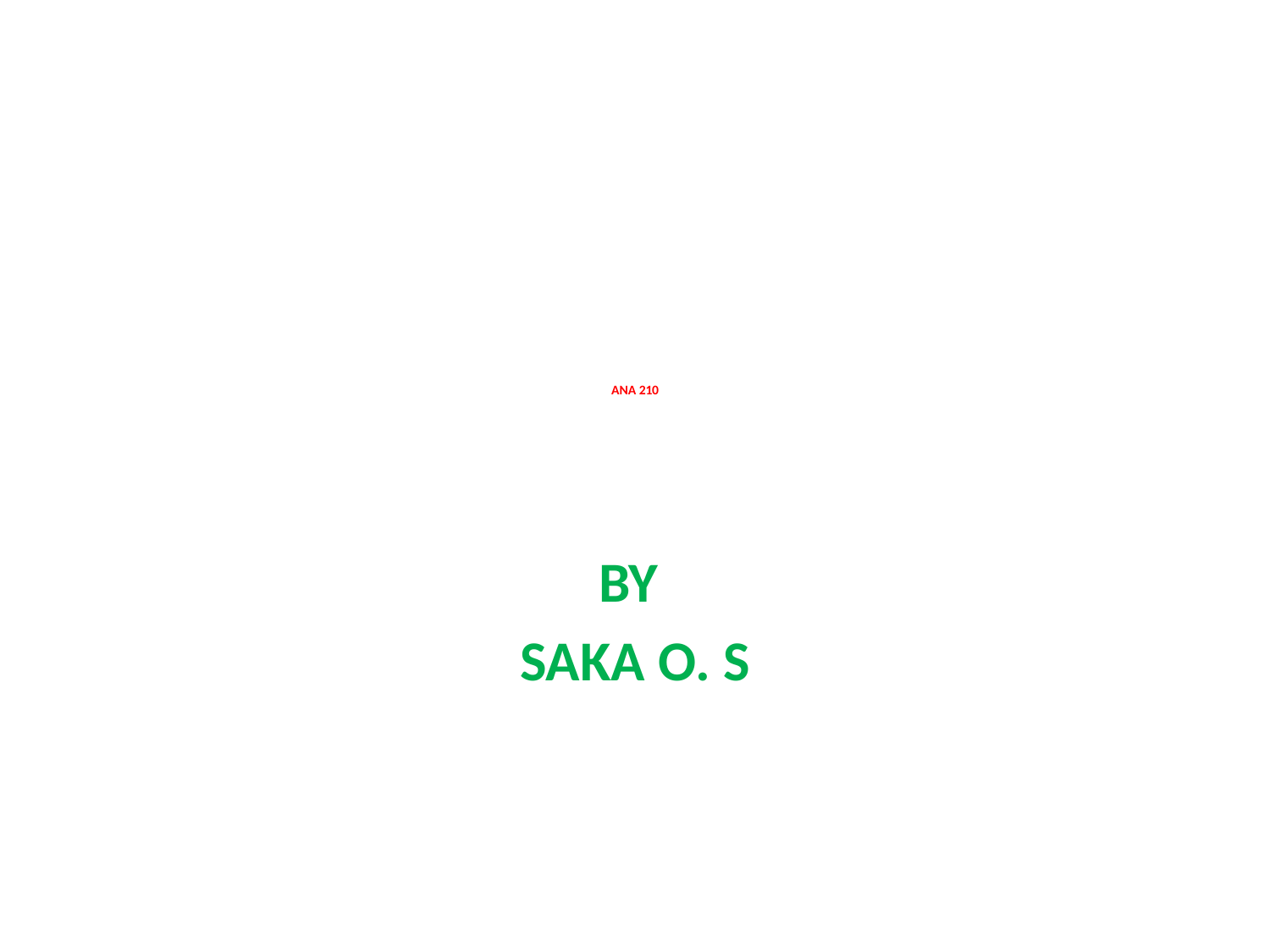

# ANA 210
BY
SAKA O. S